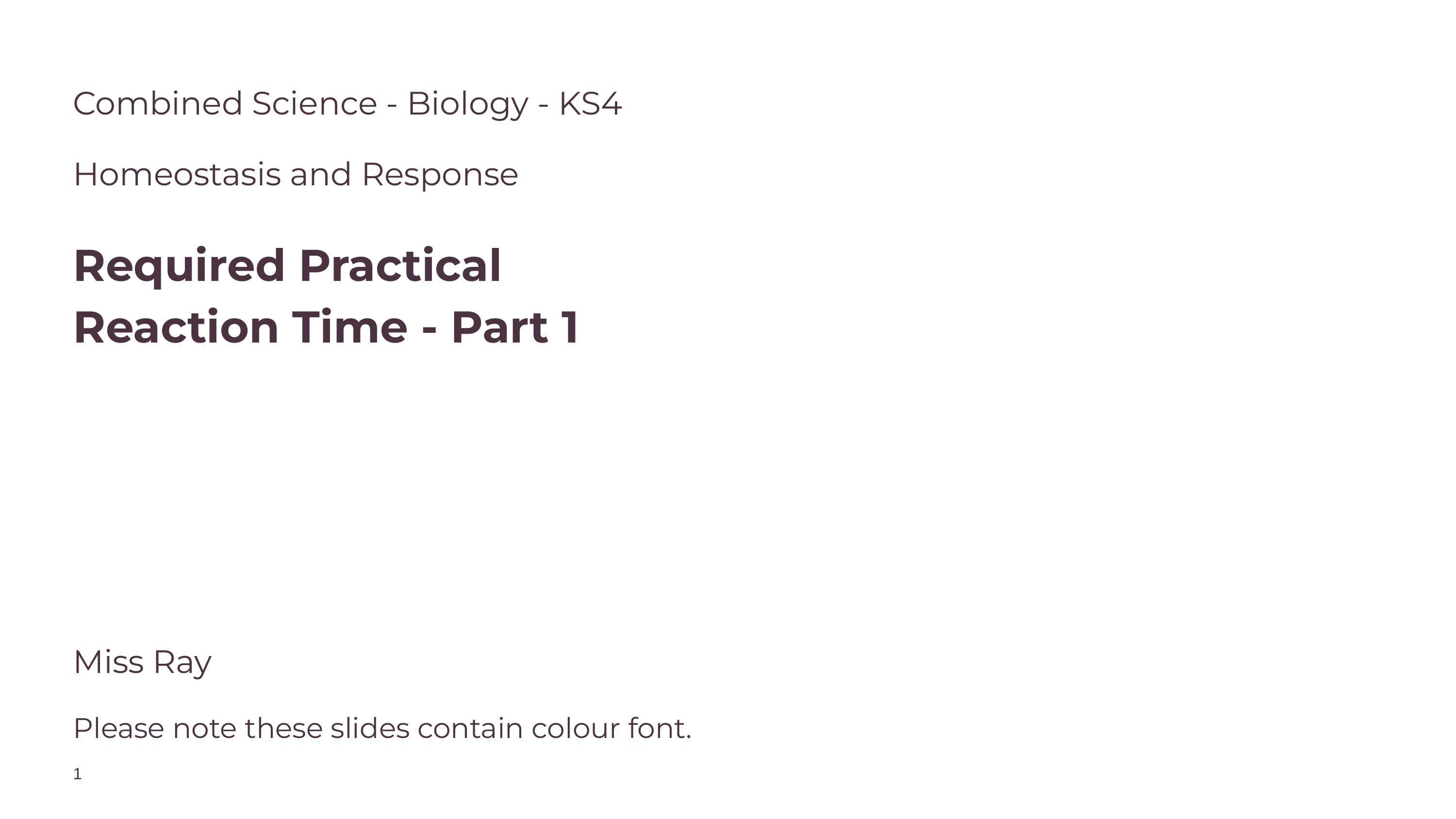

Combined Science - Biology - KS4
Homeostasis and Response
Required Practical
Reaction Time - Part 1
Miss Ray
Please note these slides contain colour font.

1